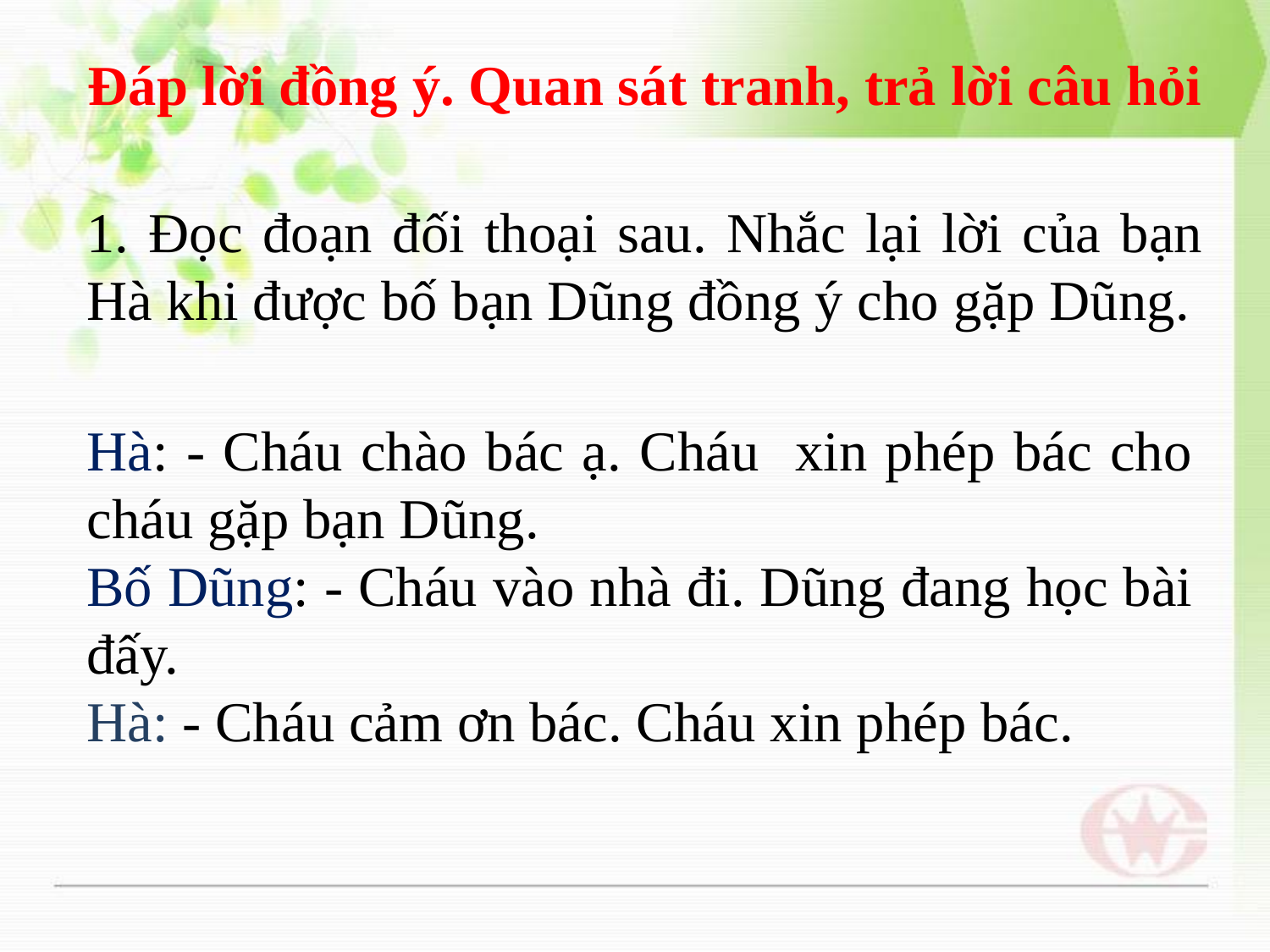

Đáp lời đồng ý. Quan sát tranh, trả lời câu hỏi
1. Đọc đoạn đối thoại sau. Nhắc lại lời của bạn Hà khi được bố bạn Dũng đồng ý cho gặp Dũng.

Hà: - Cháu chào bác ạ. Cháu  xin phép bác cho cháu gặp bạn Dũng.
Bố Dũng: - Cháu vào nhà đi. Dũng đang học bài đấy.
Hà: - Cháu cảm ơn bác. Cháu xin phép bác.